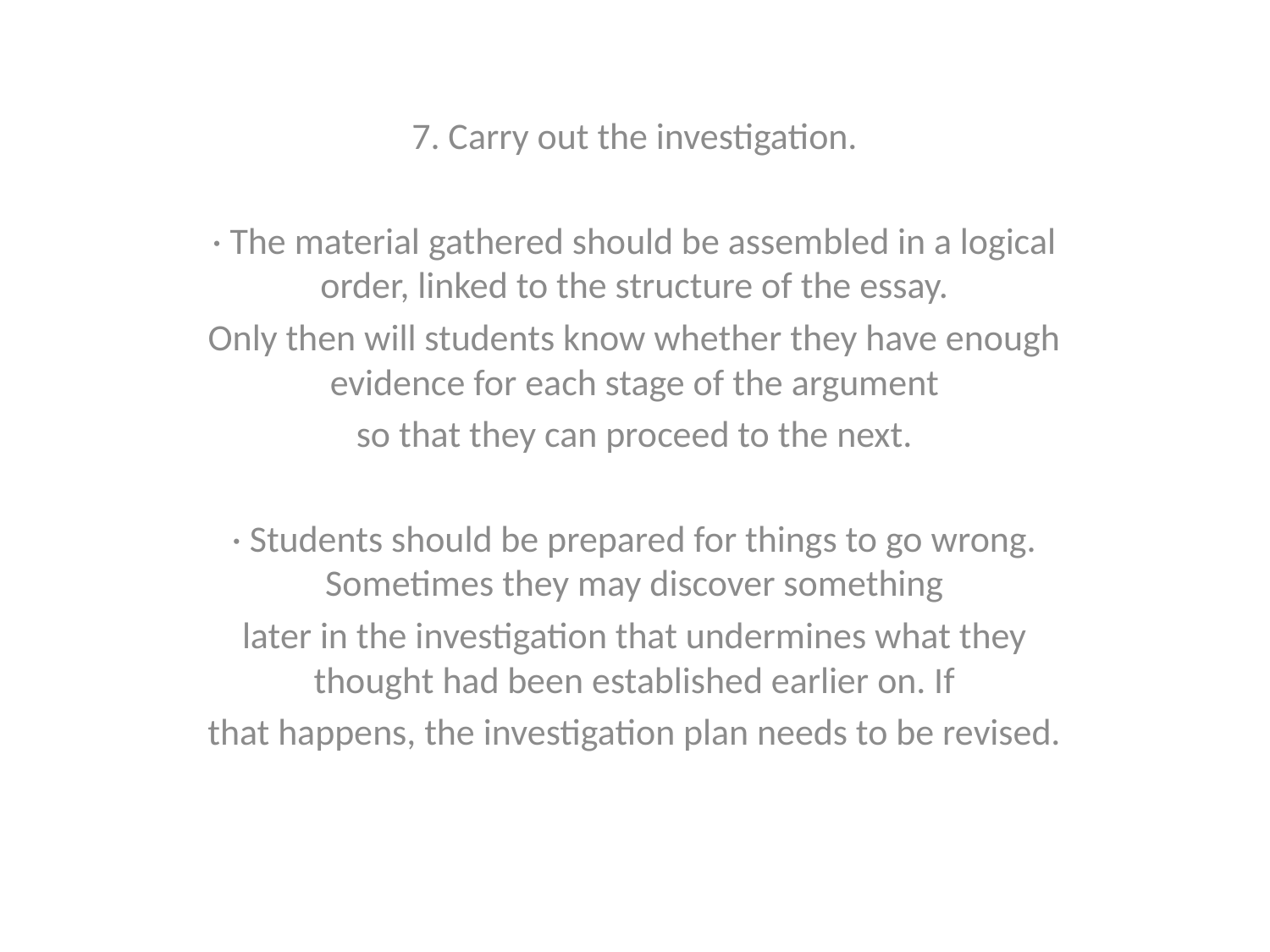

7. Carry out the investigation.

· The material gathered should be assembled in a logical order, linked to the structure of the essay.
Only then will students know whether they have enough evidence for each stage of the argument
so that they can proceed to the next.

· Students should be prepared for things to go wrong. Sometimes they may discover something
later in the investigation that undermines what they thought had been established earlier on. If
that happens, the investigation plan needs to be revised.

#